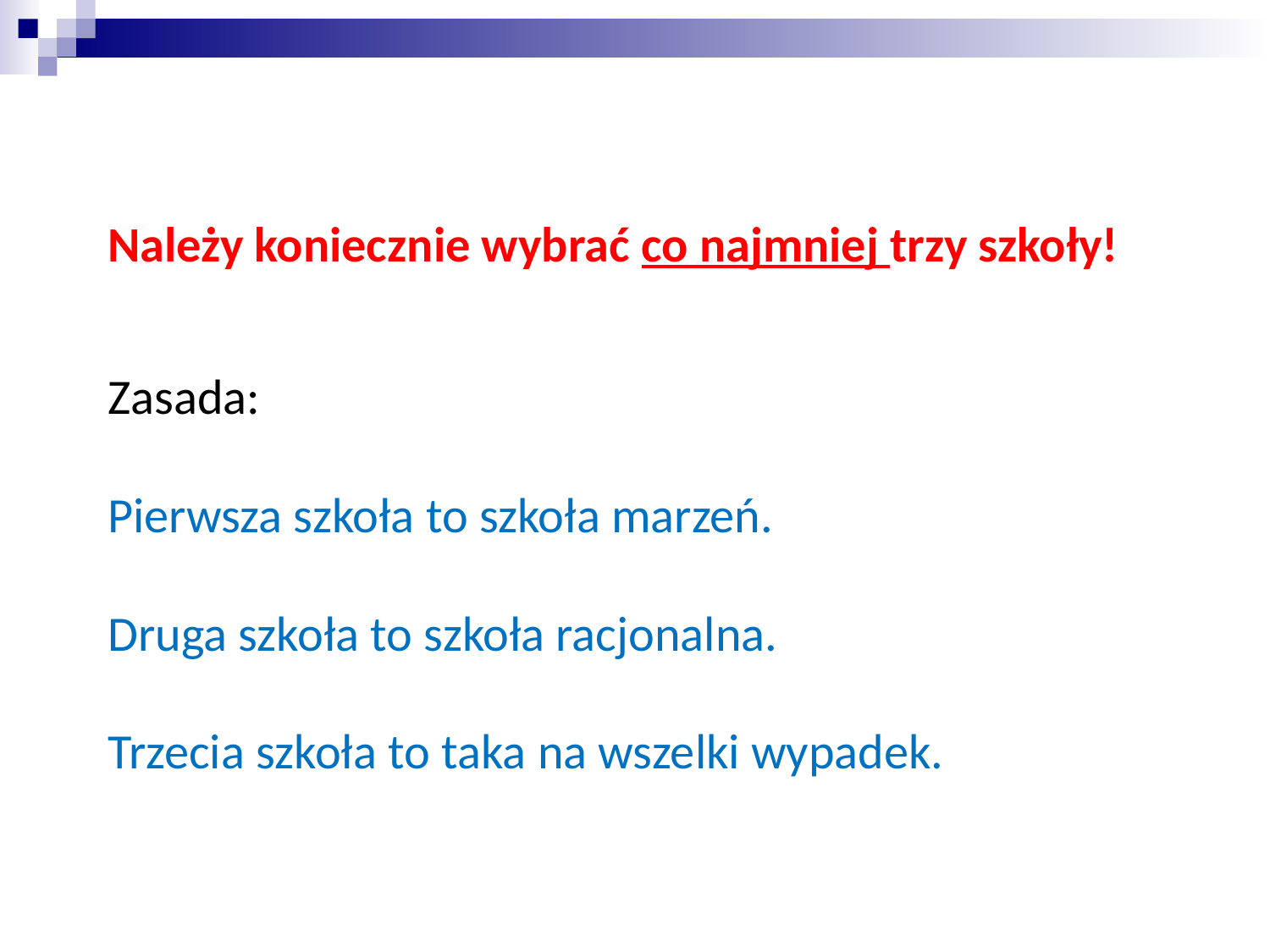

Należy koniecznie wybrać co najmniej trzy szkoły!
Zasada:

Pierwsza szkoła to szkoła marzeń.

Druga szkoła to szkoła racjonalna.

Trzecia szkoła to taka na wszelki wypadek.